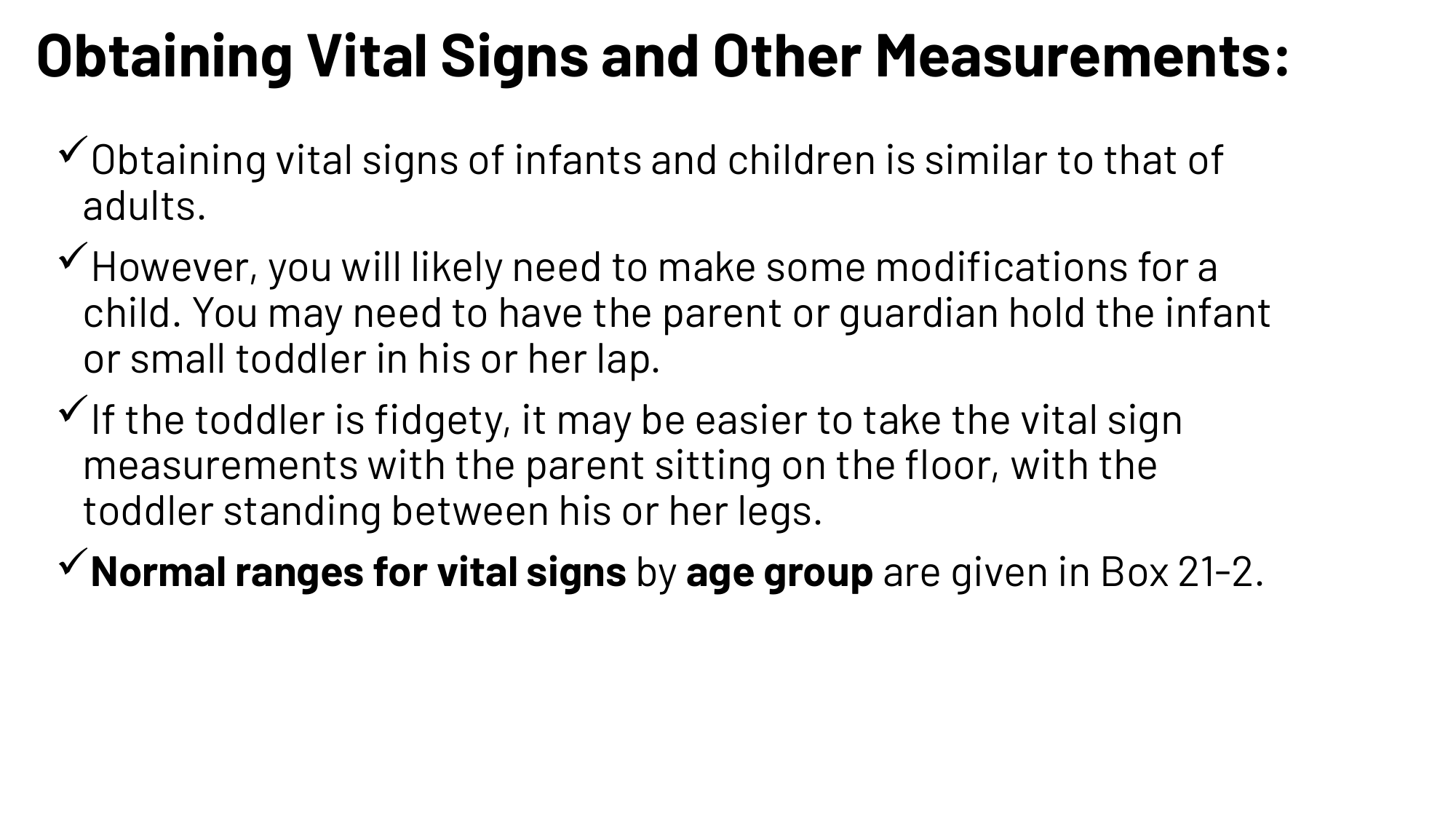

Obtaining Vital Signs and Other Measurements:
Obtaining vital signs of infants and children is similar to that of adults.
However, you will likely need to make some modifications for a child. You may need to have the parent or guardian hold the infant or small toddler in his or her lap.
If the toddler is fidgety, it may be easier to take the vital sign measurements with the parent sitting on the floor, with the toddler standing between his or her legs.
Normal ranges for vital signs by age group are given in Box 21-2.